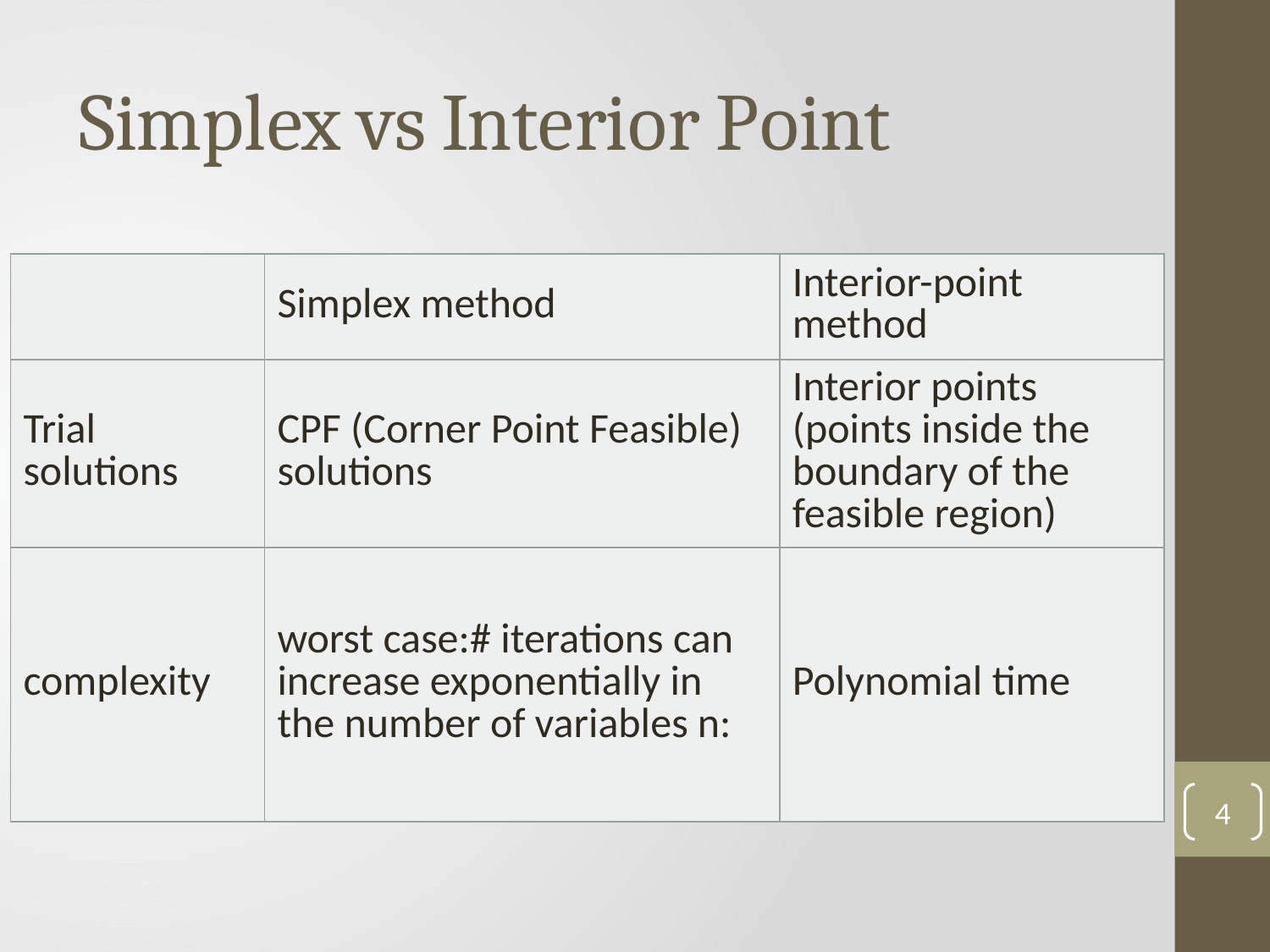

# Simplex vs Interior Point
|  | Simplex method | Interior-point method |
| --- | --- | --- |
| Trial solutions | CPF (Corner Point Feasible) solutions | Interior points (points inside the boundary of the feasible region) |
| complexity | worst case:# iterations can increase exponentially in the number of variables n: | Polynomial time |
4